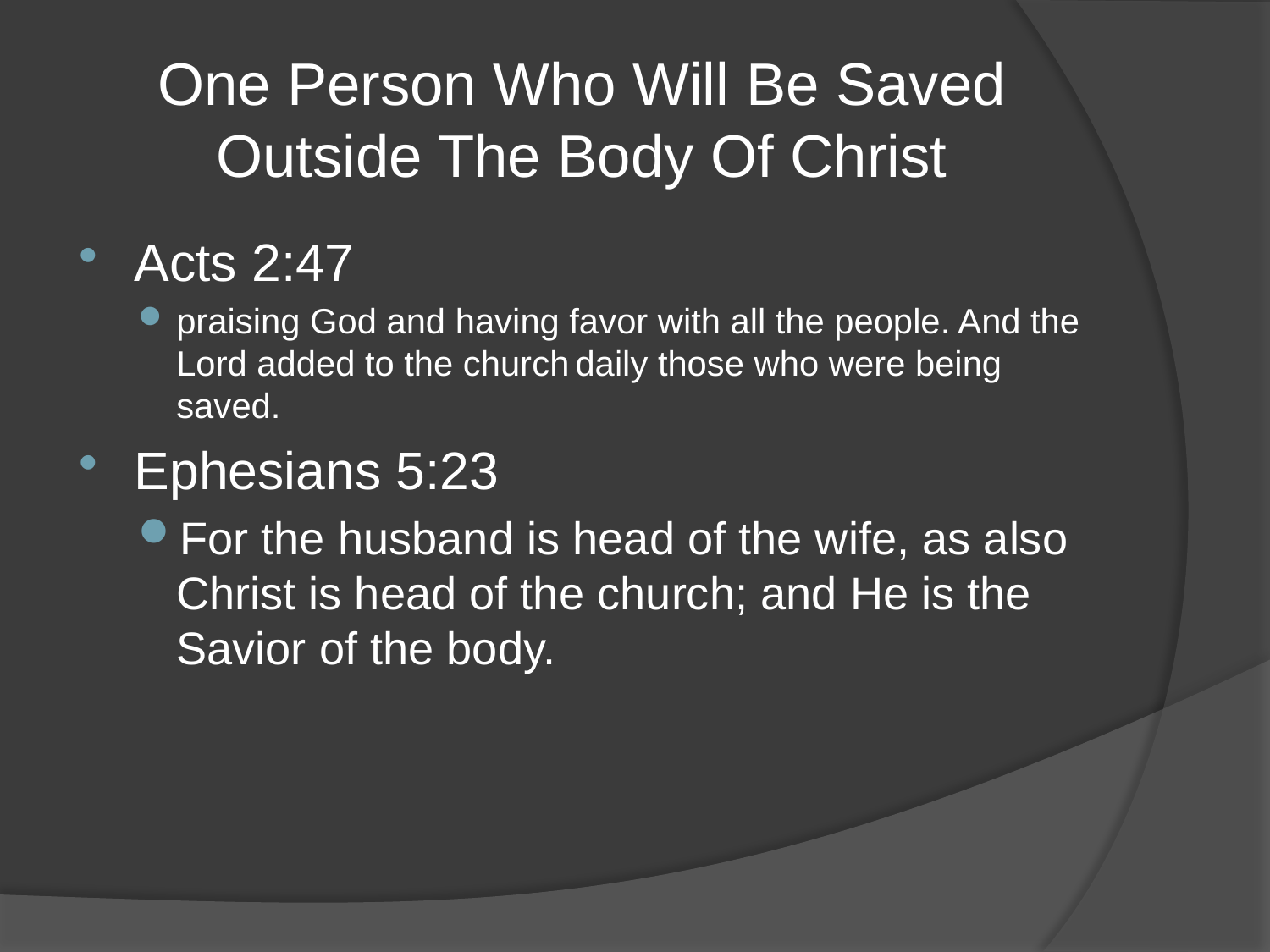

# One Person Who Will Be Saved Outside The Body Of Christ
Acts 2:47
praising God and having favor with all the people. And the Lord added to the church daily those who were being saved.
Ephesians 5:23
For the husband is head of the wife, as also Christ is head of the church; and He is the Savior of the body.